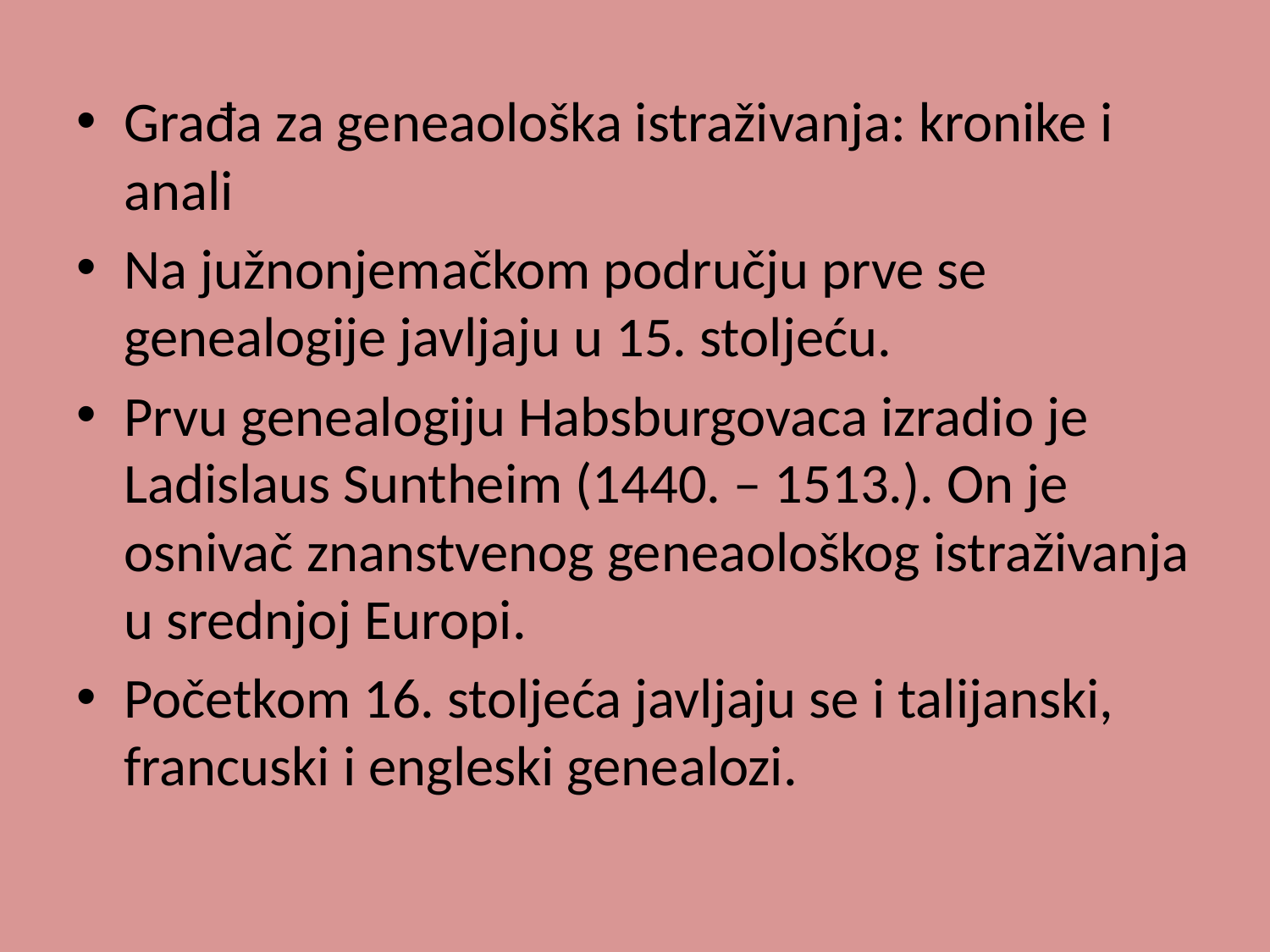

Građa za geneaološka istraživanja: kronike i anali
Na južnonjemačkom području prve se genealogije javljaju u 15. stoljeću.
Prvu genealogiju Habsburgovaca izradio je Ladislaus Suntheim (1440. – 1513.). On je osnivač znanstvenog geneaološkog istraživanja u srednjoj Europi.
Početkom 16. stoljeća javljaju se i talijanski, francuski i engleski genealozi.